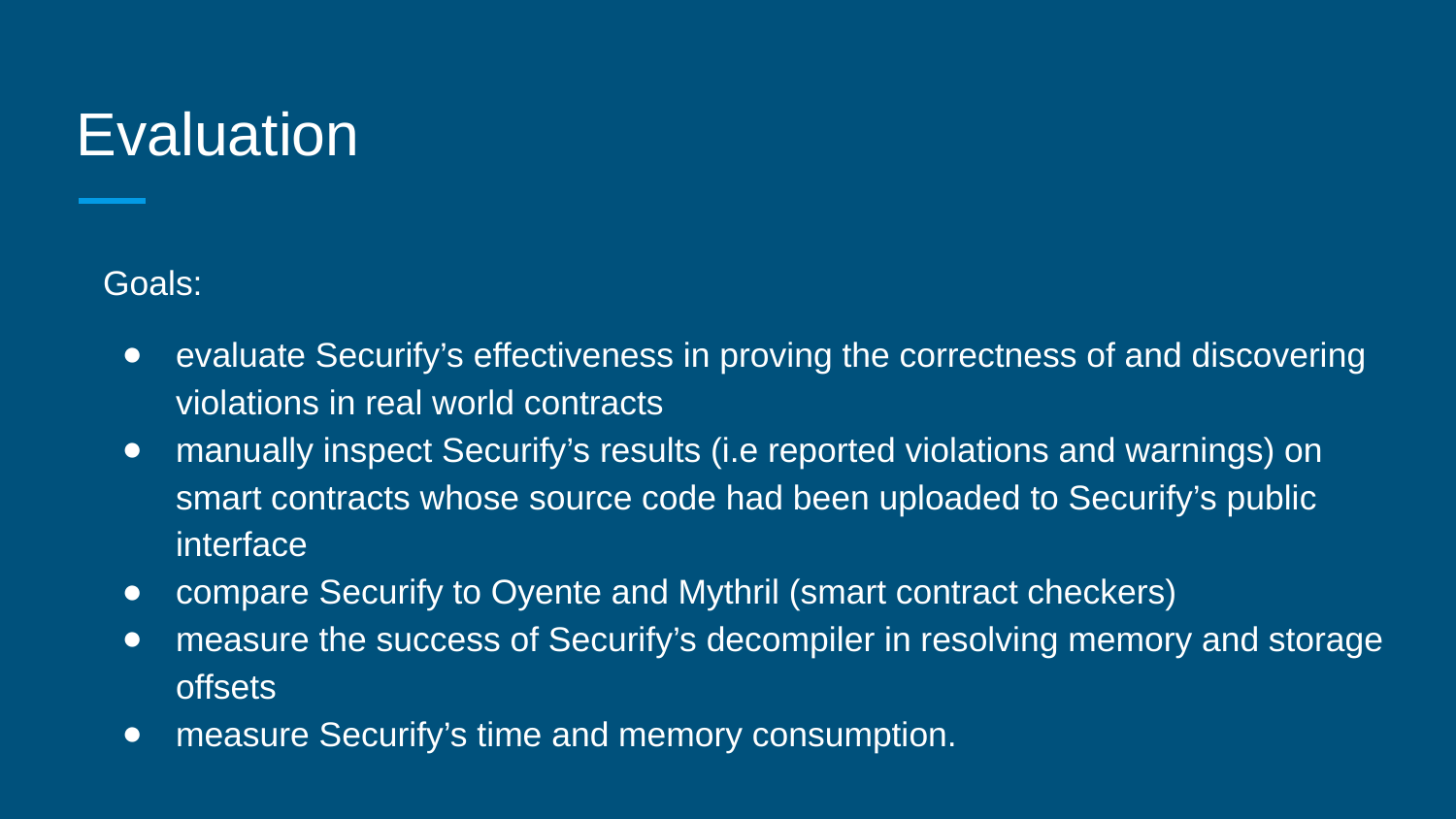

# Evaluation
Goals:
evaluate Securify’s effectiveness in proving the correctness of and discovering violations in real world contracts
manually inspect Securify’s results (i.e reported violations and warnings) on smart contracts whose source code had been uploaded to Securify’s public interface
compare Securify to Oyente and Mythril (smart contract checkers)
measure the success of Securify’s decompiler in resolving memory and storage offsets
measure Securify’s time and memory consumption.